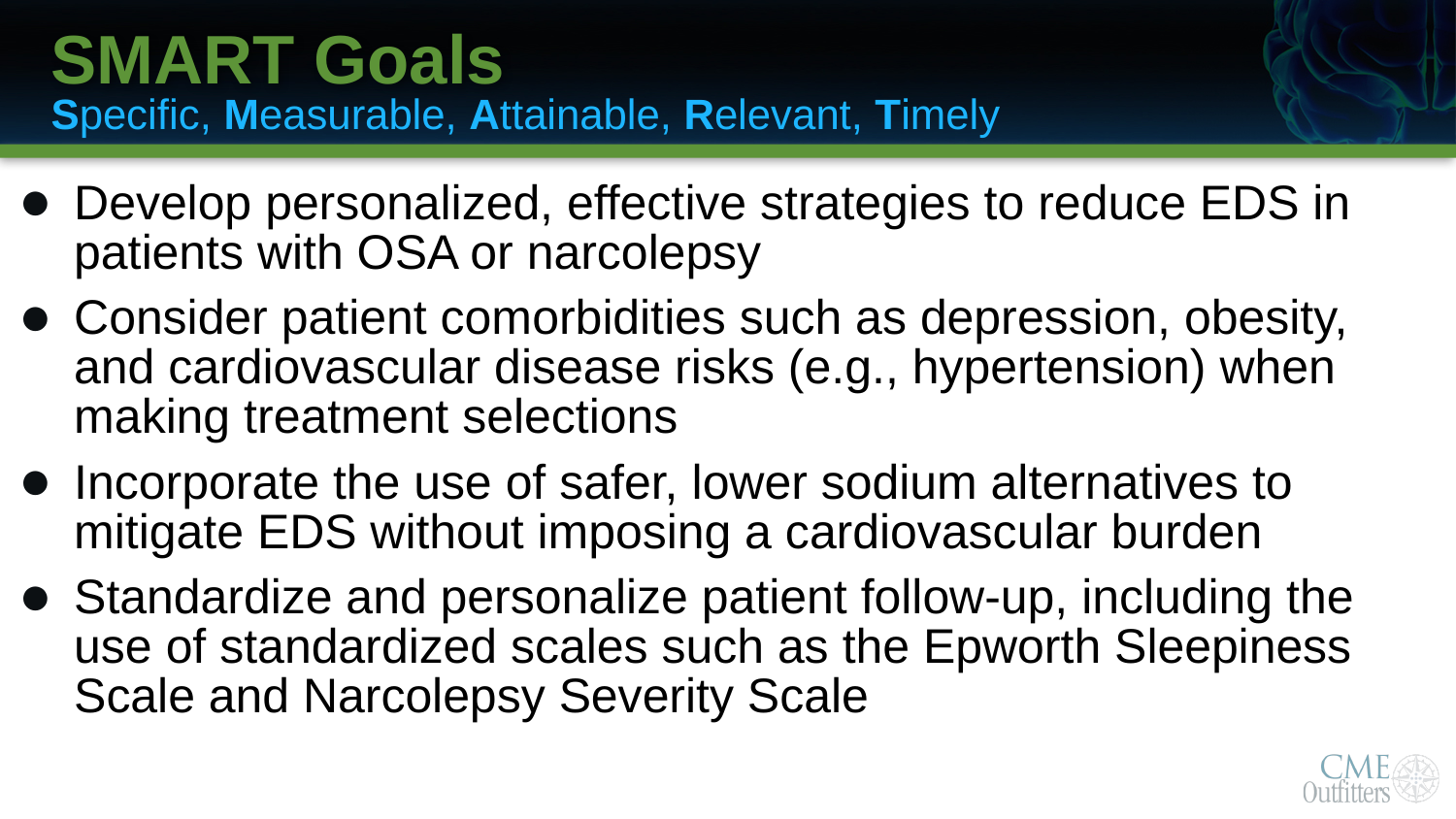

# SMART Goals
Specific, Measurable, Attainable, Relevant, Timely
Develop personalized, effective strategies to reduce EDS in patients with OSA or narcolepsy
Consider patient comorbidities such as depression, obesity, and cardiovascular disease risks (e.g., hypertension) when making treatment selections
Incorporate the use of safer, lower sodium alternatives to mitigate EDS without imposing a cardiovascular burden
Standardize and personalize patient follow-up, including the use of standardized scales such as the Epworth Sleepiness Scale and Narcolepsy Severity Scale